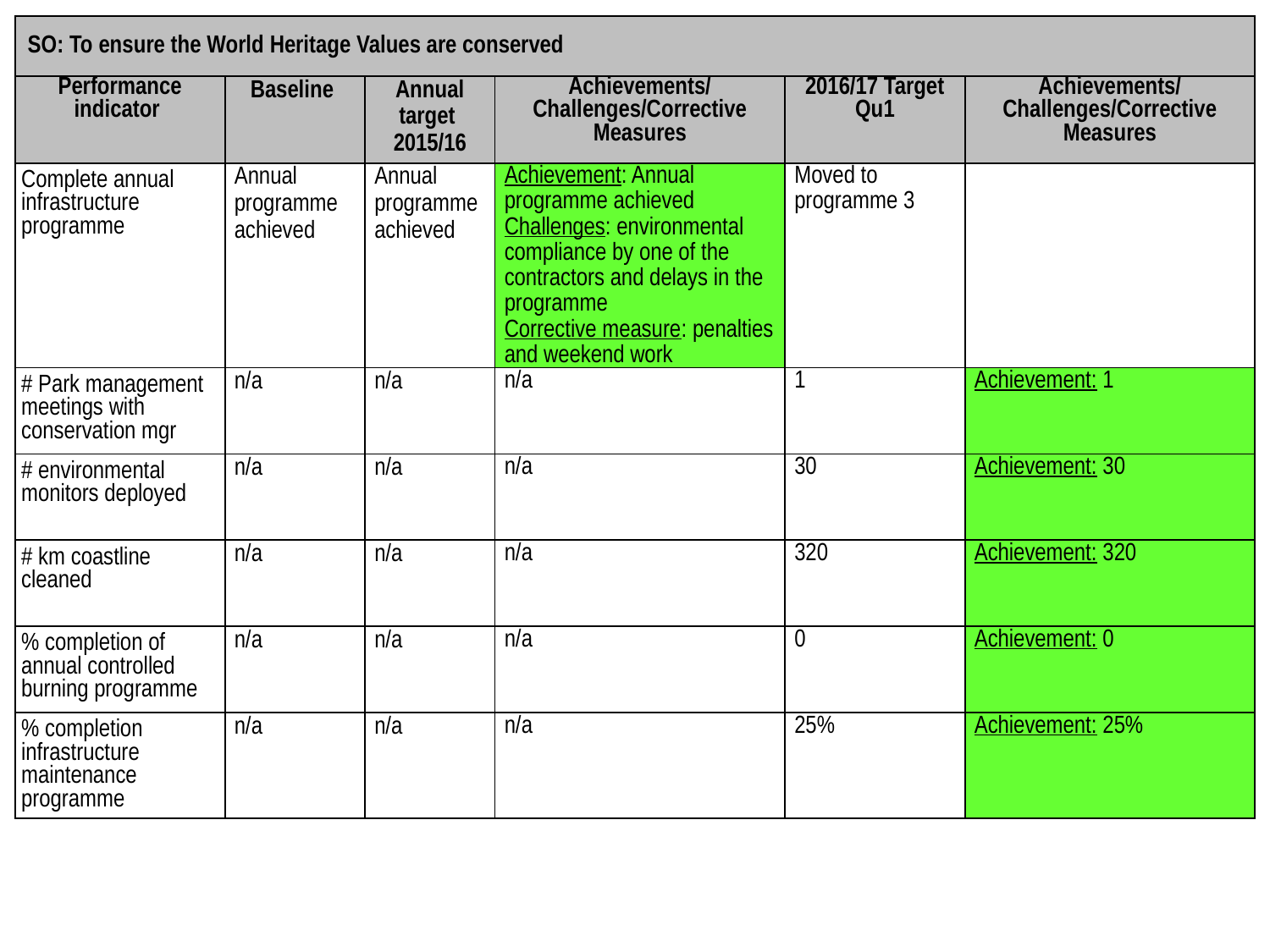

| SO: To ensure the World Heritage Values are conserved |  |  |  |  |  |
| --- | --- | --- | --- | --- | --- |
| Performance indicator | Baseline | Annual target 2015/16 | Achievements/Challenges/Corrective Measures | 2016/17 Target Qu1 | Achievements/Challenges/Corrective Measures |
| Complete annual infrastructure programme | Annual programme achieved | Annual programme achieved | Achievement: Annual programme achieved Challenges: environmental compliance by one of the contractors and delays in the programme Corrective measure: penalties and weekend work | Moved to programme 3 |  |
| # Park management meetings with conservation mgr | n/a | n/a | n/a | 1 | Achievement: 1 |
| # environmental monitors deployed | n/a | n/a | n/a | 30 | Achievement: 30 |
| # km coastline cleaned | n/a | n/a | n/a | 320 | Achievement: 320 |
| % completion of annual controlled burning programme | n/a | n/a | n/a | 0 | Achievement: 0 |
| % completion infrastructure maintenance programme | n/a | n/a | n/a | 25% | Achievement: 25% |